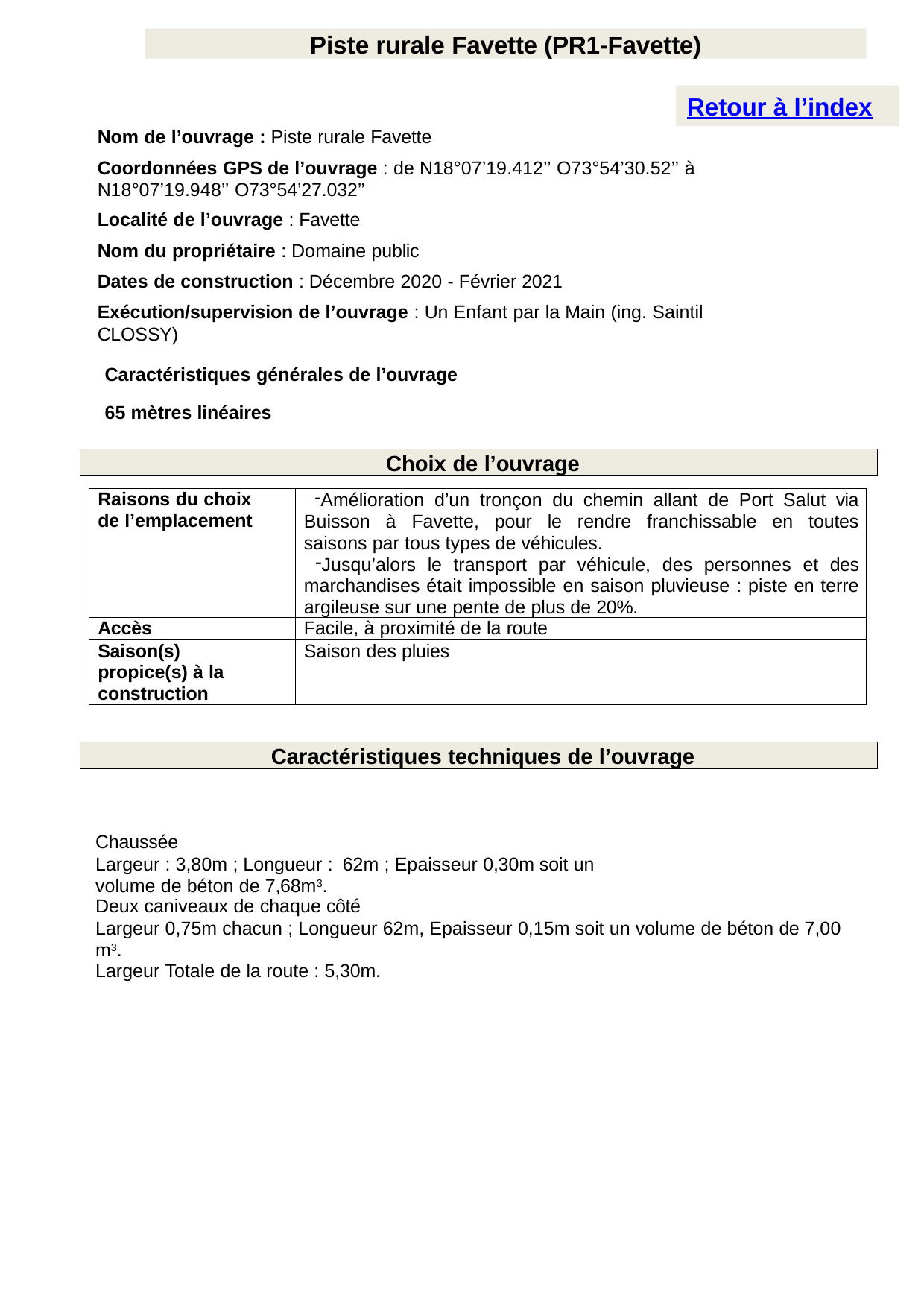

Piste rurale Favette (PR1-Favette)
Retour à l’index
Nom de l’ouvrage : Piste rurale Favette
Coordonnées GPS de l’ouvrage : de N18°07’19.412’’ O73°54’30.52’’ à N18°07’19.948’’ O73°54’27.032’’
Localité de l’ouvrage : Favette
Nom du propriétaire : Domaine public
Dates de construction : Décembre 2020 - Février 2021
Exécution/supervision de l’ouvrage : Un Enfant par la Main (ing. Saintil CLOSSY)
Caractéristiques générales de l’ouvrage
65 mètres linéaires
Choix de l’ouvrage
| Raisons du choix de l’emplacement | Amélioration d’un tronçon du chemin allant de Port Salut via Buisson à Favette, pour le rendre franchissable en toutes saisons par tous types de véhicules. Jusqu’alors le transport par véhicule, des personnes et des marchandises était impossible en saison pluvieuse : piste en terre argileuse sur une pente de plus de 20%. |
| --- | --- |
| Accès | Facile, à proximité de la route |
| Saison(s) propice(s) à la construction | Saison des pluies |
Caractéristiques techniques de l’ouvrage
Chaussée
Largeur : 3,80m ; Longueur : 62m ; Epaisseur 0,30m soit un volume de béton de 7,68m3.
Deux caniveaux de chaque côté
Largeur 0,75m chacun ; Longueur 62m, Epaisseur 0,15m soit un volume de béton de 7,00 m3.
Largeur Totale de la route : 5,30m.